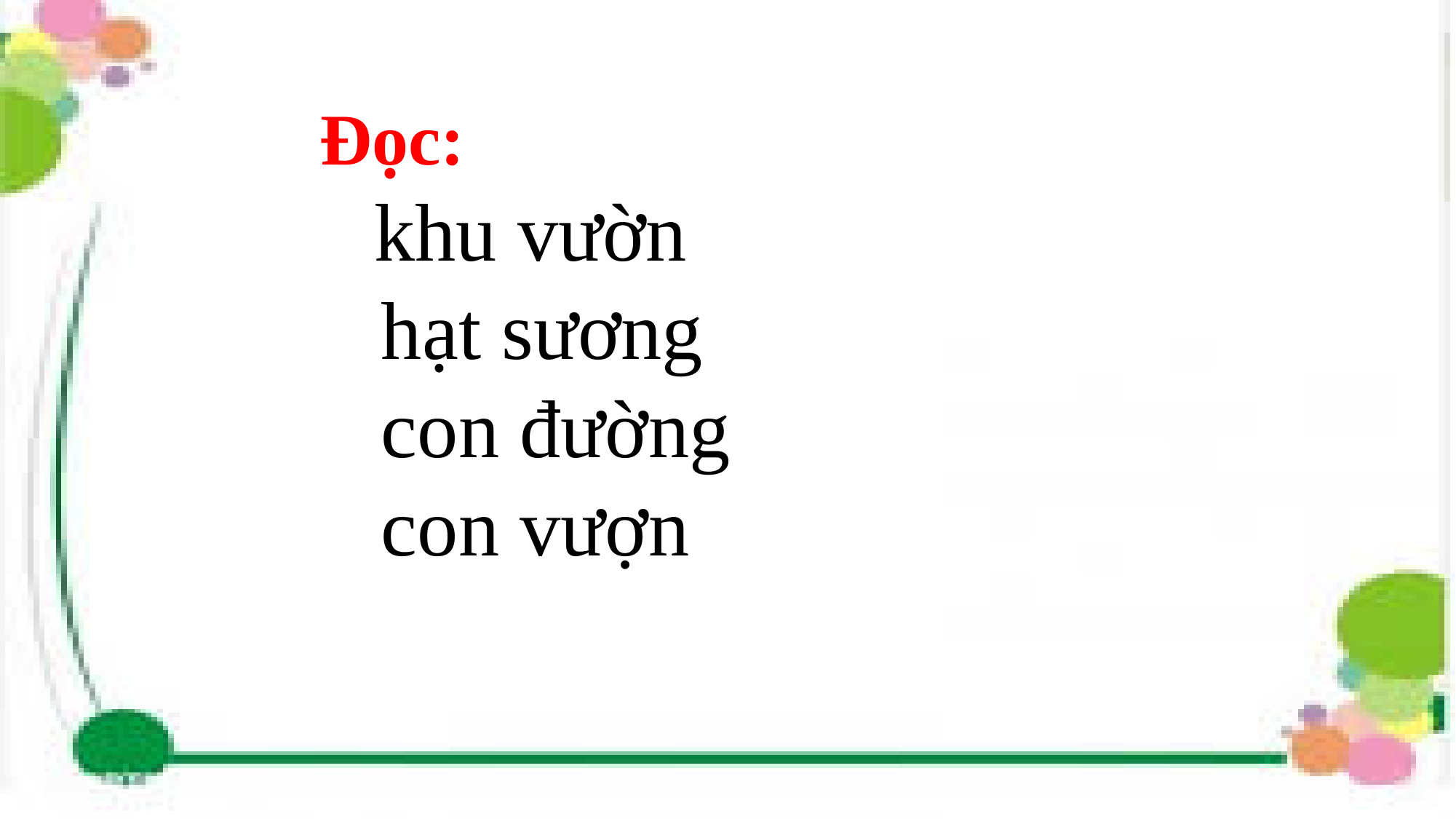

Đọc:
   khu vườn
   hạt sương
   con đường
   con vượn